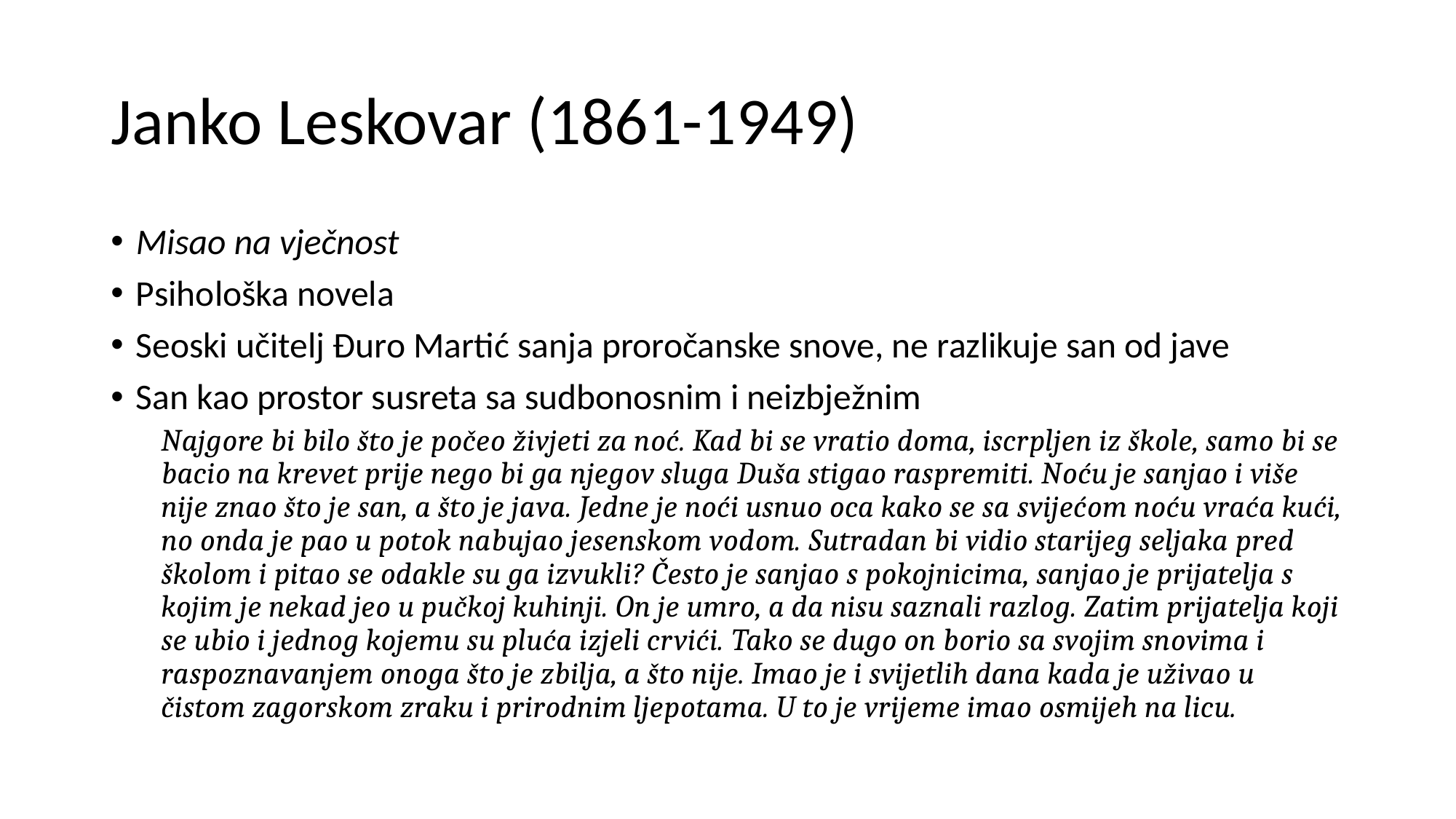

# Janko Leskovar (1861-1949)
Misao na vječnost
Psihološka novela
Seoski učitelj Đuro Martić sanja proročanske snove, ne razlikuje san od jave
San kao prostor susreta sa sudbonosnim i neizbježnim
Najgore bi bilo što je počeo živjeti za noć. Kad bi se vratio doma, iscrpljen iz škole, samo bi se bacio na krevet prije nego bi ga njegov sluga Duša stigao raspremiti. Noću je sanjao i više nije znao što je san, a što je java. Jedne je noći usnuo oca kako se sa svijećom noću vraća kući, no onda je pao u potok nabujao jesenskom vodom. Sutradan bi vidio starijeg seljaka pred školom i pitao se odakle su ga izvukli? Često je sanjao s pokojnicima, sanjao je prijatelja s kojim je nekad jeo u pučkoj kuhinji. On je umro, a da nisu saznali razlog. Zatim prijatelja koji se ubio i jednog kojemu su pluća izjeli crvići. Tako se dugo on borio sa svojim snovima i raspoznavanjem onoga što je zbilja, a što nije. Imao je i svijetlih dana kada je uživao u čistom zagorskom zraku i prirodnim ljepotama. U to je vrijeme imao osmijeh na licu.